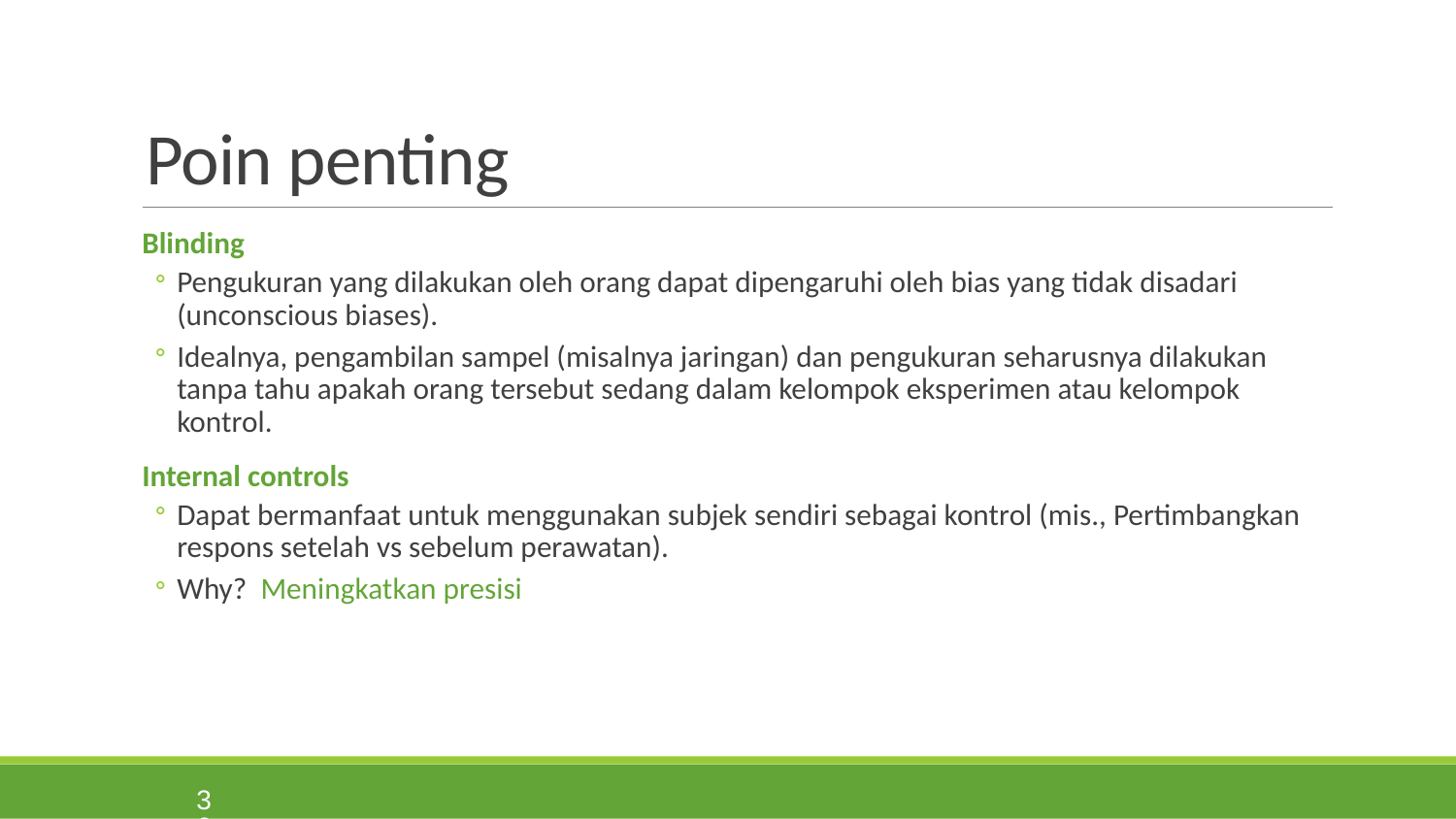

# Poin penting
Blinding
Pengukuran yang dilakukan oleh orang dapat dipengaruhi oleh bias yang tidak disadari (unconscious biases).
Idealnya, pengambilan sampel (misalnya jaringan) dan pengukuran seharusnya dilakukan tanpa tahu apakah orang tersebut sedang dalam kelompok eksperimen atau kelompok kontrol.
Internal controls
Dapat bermanfaat untuk menggunakan subjek sendiri sebagai kontrol (mis., Pertimbangkan respons setelah vs sebelum perawatan).
Why?  Meningkatkan presisi
36